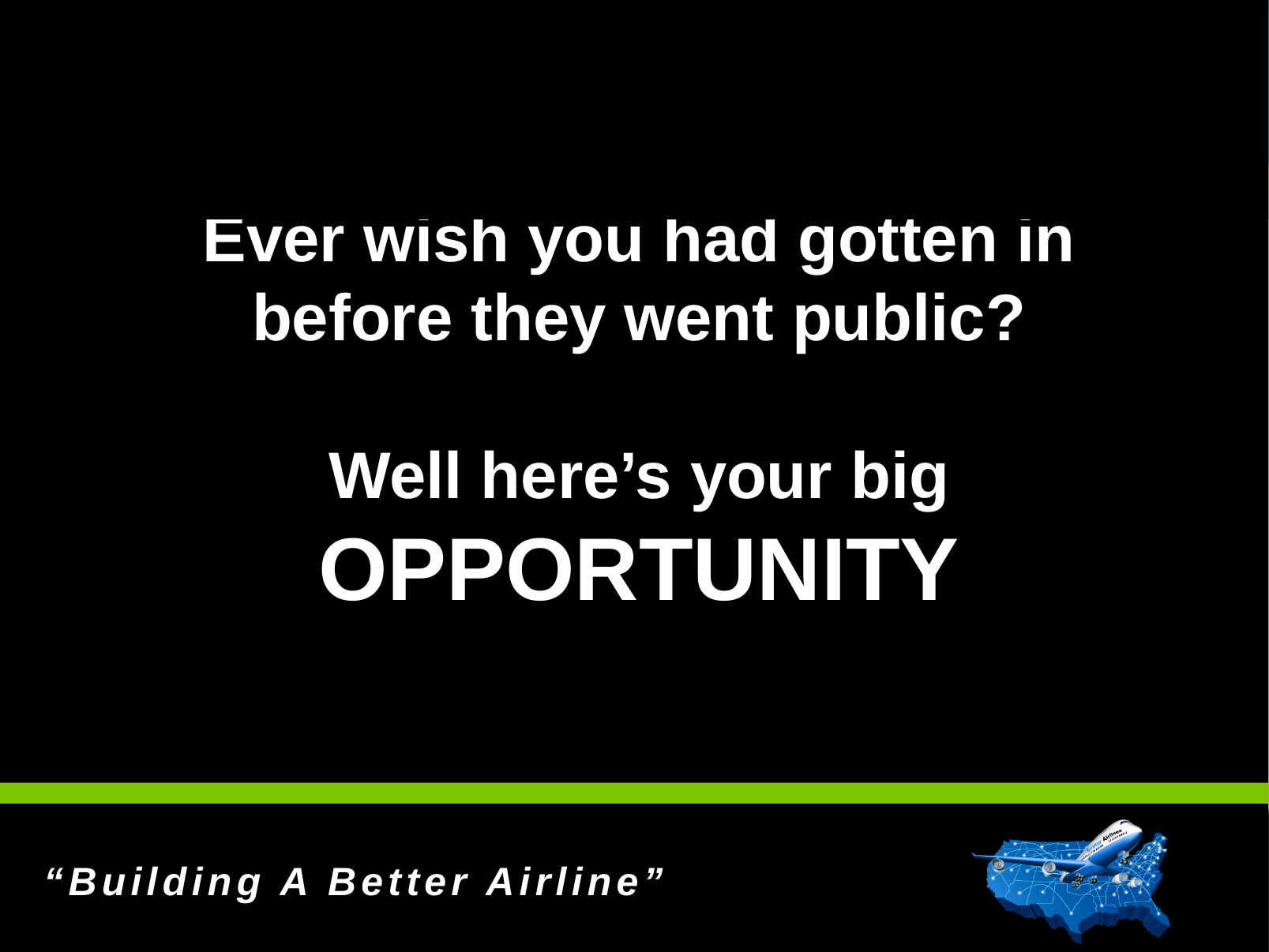

Ever wish you had gotten in before they went public?

Well here’s your big
OPPORTUNITY
res)